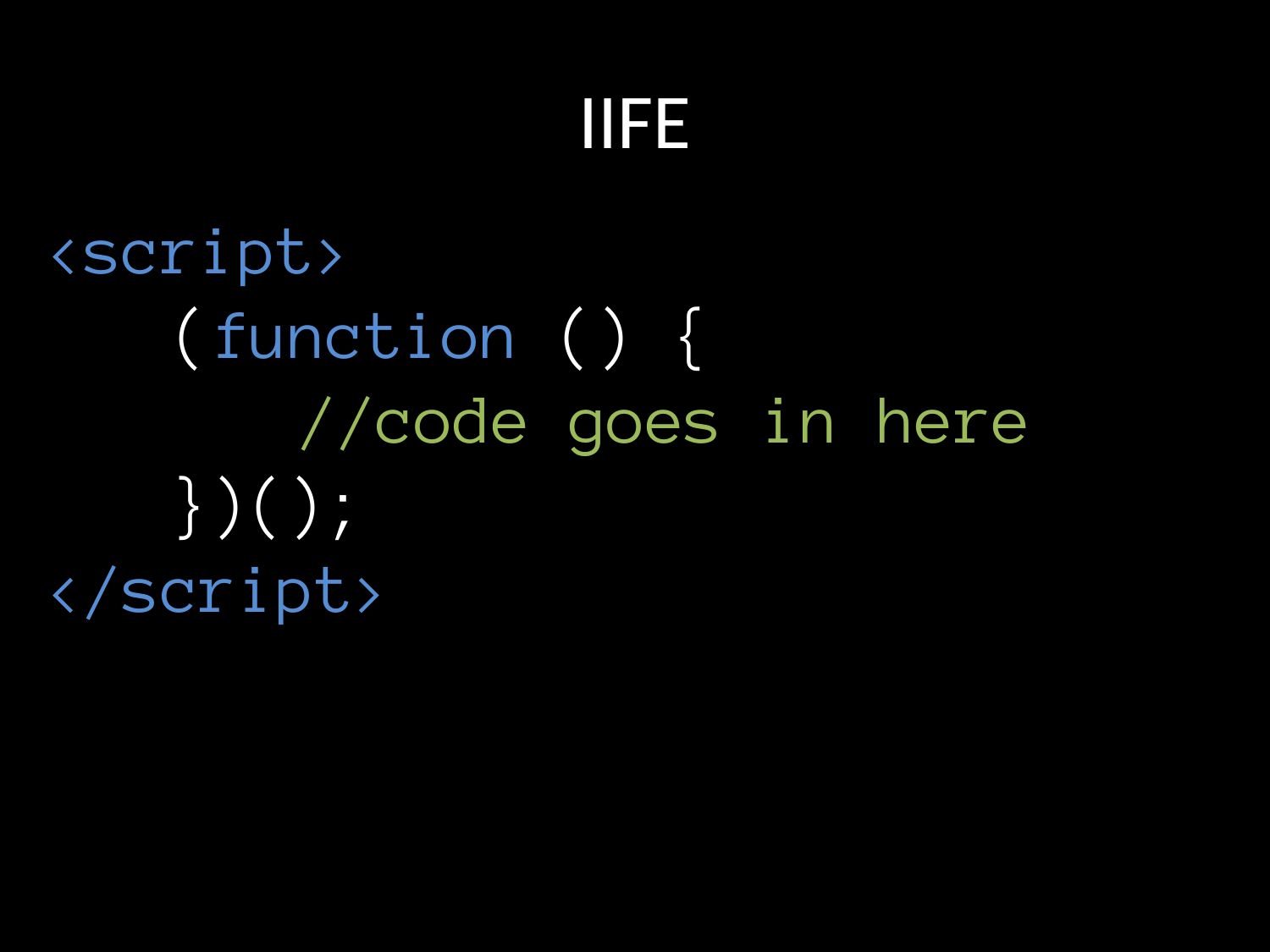

# IIFE
<script>
	(function () {
		//code goes in here
	})();
</script>